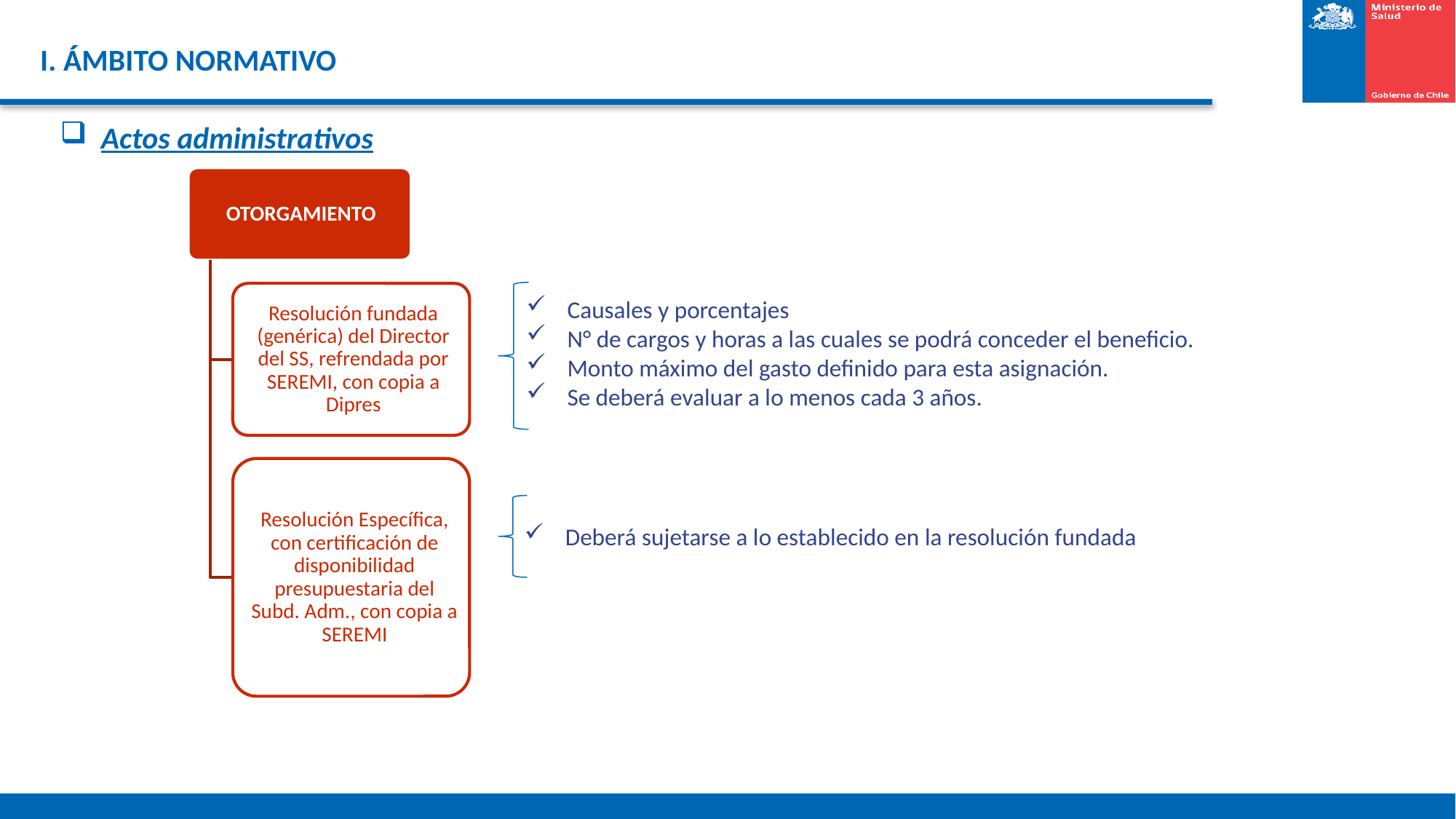

# I. ÁMBITO NORMATIVO
Actos administrativos
OTORGAMIENTO
Resolución fundada (genérica) del Director del SS, refrendada por SEREMI, con copia a Dipres
Resolución Específica, con certificación de disponibilidad presupuestaria del Subd. Adm., con copia a SEREMI

Causales y porcentajes
N° de cargos y horas a las cuales se podrá conceder el beneficio.
Monto máximo del gasto definido para esta asignación.
Se deberá evaluar a lo menos cada 3 años.

Deberá sujetarse a lo establecido en la resolución fundada